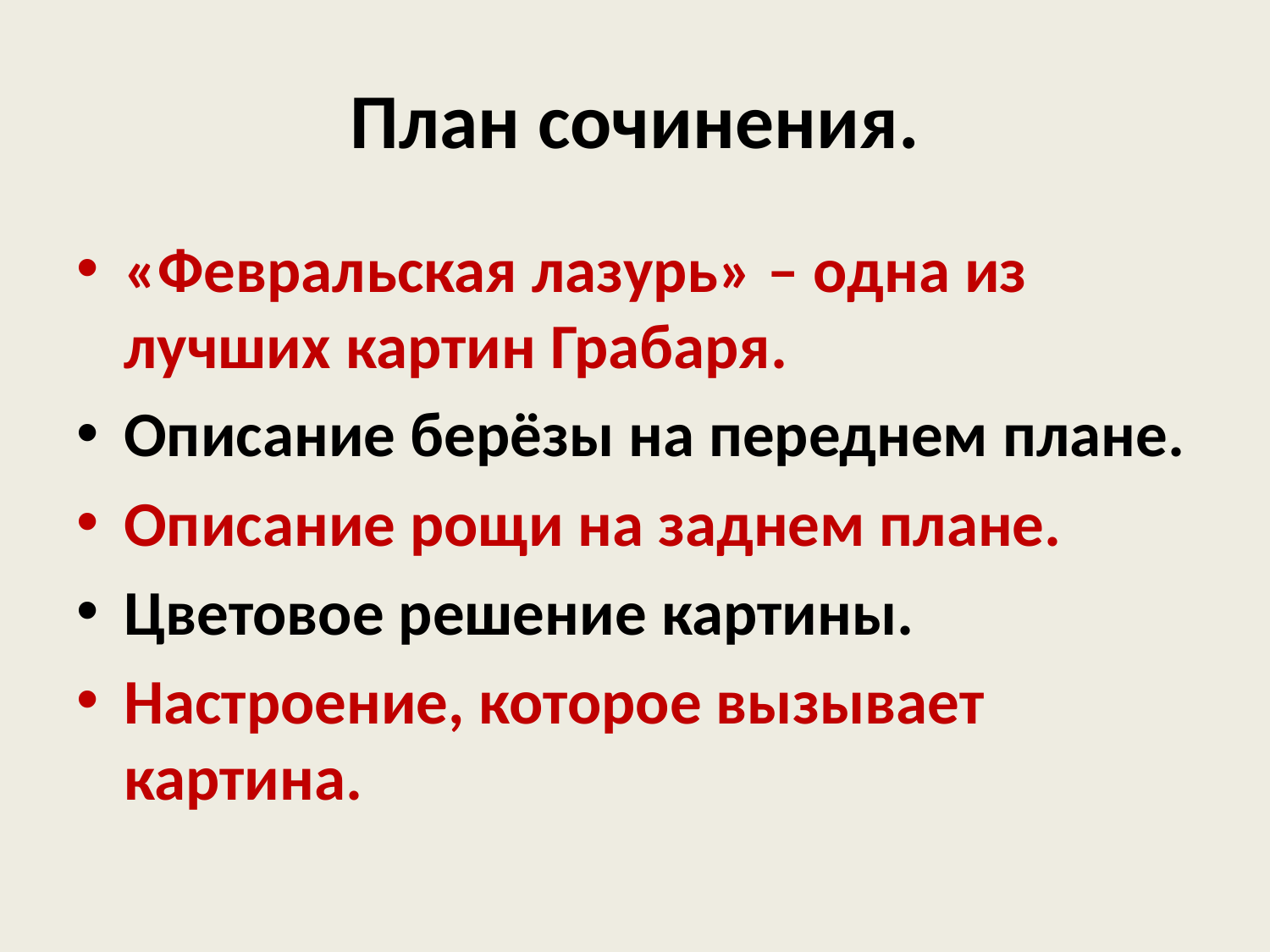

# План сочинения.
«Февральская лазурь» – одна из лучших картин Грабаря.
Описание берёзы на переднем плане.
Описание рощи на заднем плане.
Цветовое решение картины.
Настроение, которое вызывает картина.